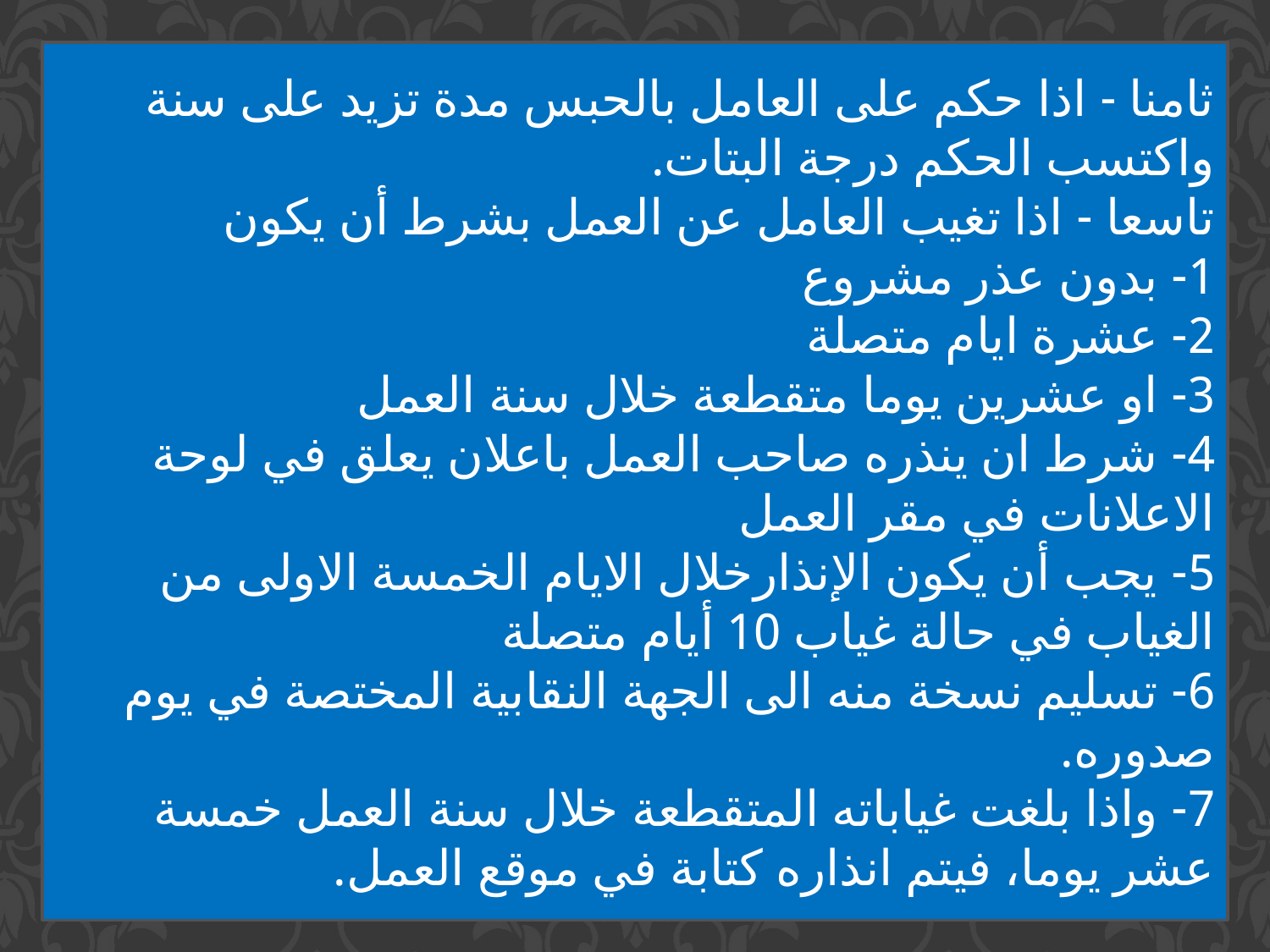

ثامنا - اذا حكم على العامل بالحبس مدة تزيد على سنة واكتسب الحكم درجة البتات.
تاسعا - اذا تغيب العامل عن العمل بشرط أن يكون
1- بدون عذر مشروع
2- عشرة ايام متصلة
3- او عشرين يوما متقطعة خلال سنة العمل
4- شرط ان ينذره صاحب العمل باعلان يعلق في لوحة الاعلانات في مقر العمل
5- يجب أن يكون الإنذارخلال الايام الخمسة الاولى من الغياب في حالة غياب 10 أيام متصلة
6- تسليم نسخة منه الى الجهة النقابية المختصة في يوم صدوره.
7- واذا بلغت غياباته المتقطعة خلال سنة العمل خمسة عشر يوما، فيتم انذاره كتابة في موقع العمل.